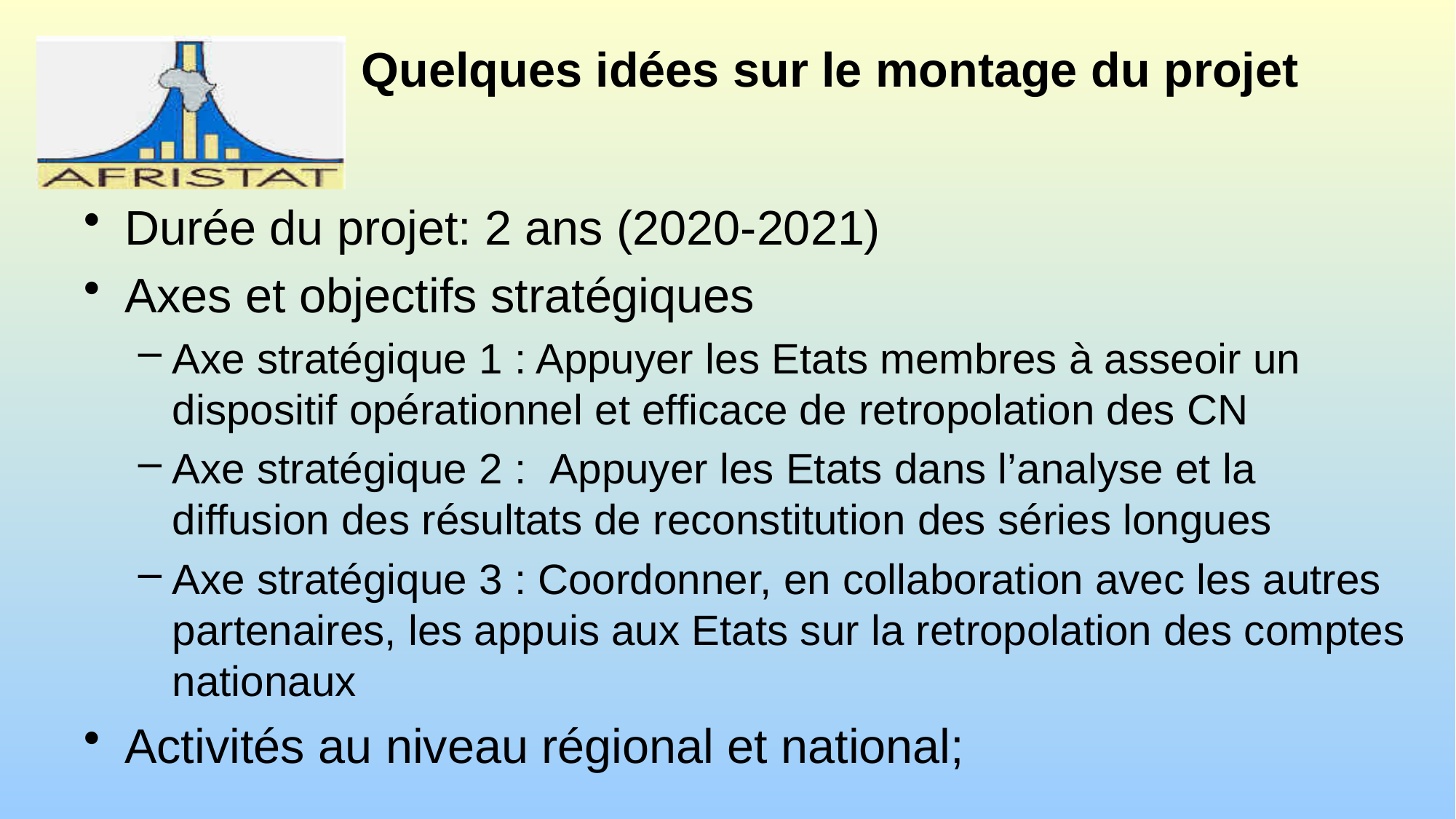

# Quelques idées sur le montage du projet
Durée du projet: 2 ans (2020-2021)
Axes et objectifs stratégiques
Axe stratégique 1 : Appuyer les Etats membres à asseoir un dispositif opérationnel et efficace de retropolation des CN
Axe stratégique 2 :  Appuyer les Etats dans l’analyse et la diffusion des résultats de reconstitution des séries longues
Axe stratégique 3 : Coordonner, en collaboration avec les autres partenaires, les appuis aux Etats sur la retropolation des comptes nationaux
Activités au niveau régional et national;